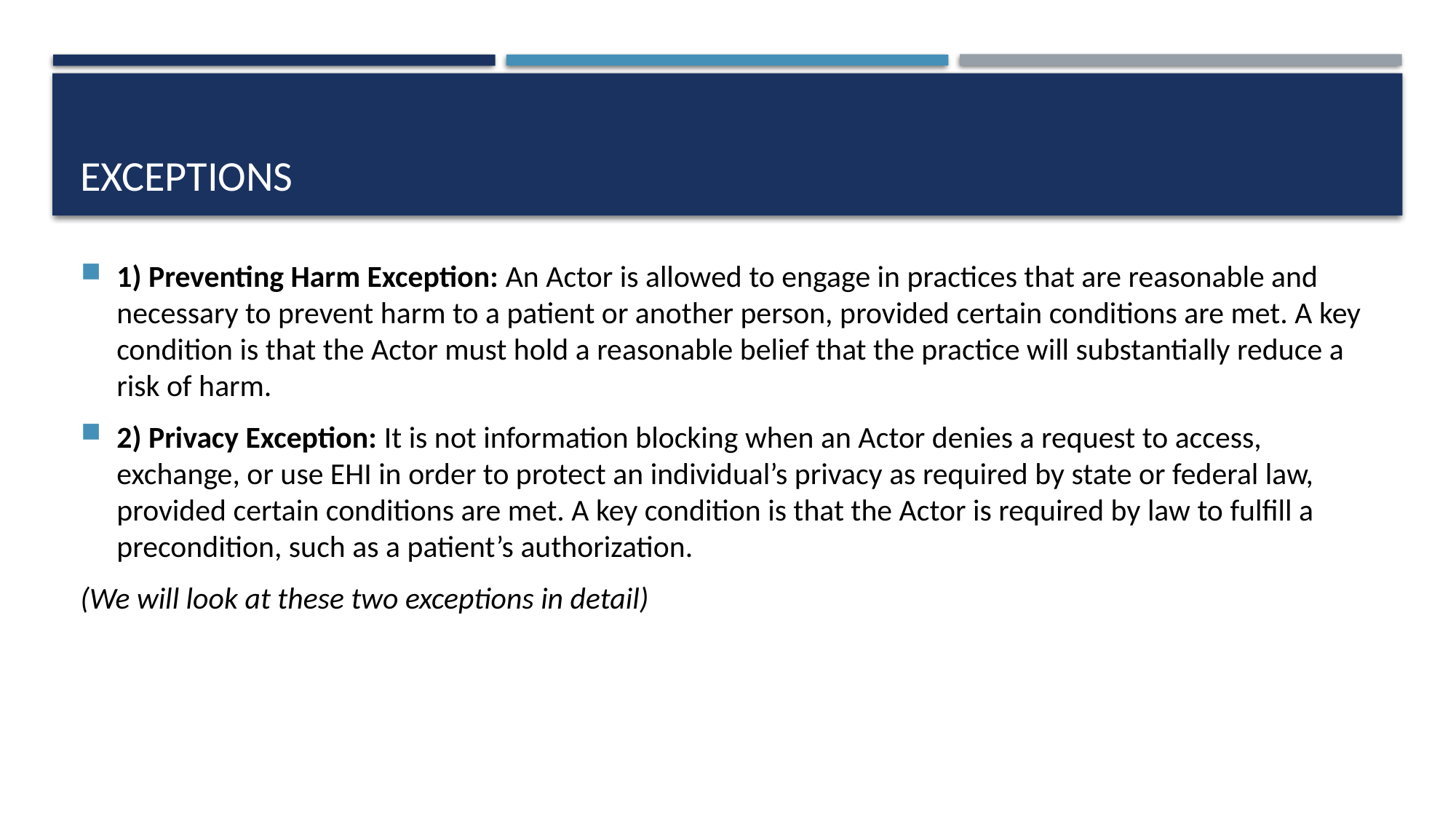

# Exceptions
1) Preventing Harm Exception: An Actor is allowed to engage in practices that are reasonable and necessary to prevent harm to a patient or another person, provided certain conditions are met. A key condition is that the Actor must hold a reasonable belief that the practice will substantially reduce a risk of harm.
2) Privacy Exception: It is not information blocking when an Actor denies a request to access, exchange, or use EHI in order to protect an individual’s privacy as required by state or federal law, provided certain conditions are met. A key condition is that the Actor is required by law to fulfill a precondition, such as a patient’s authorization.
(We will look at these two exceptions in detail)